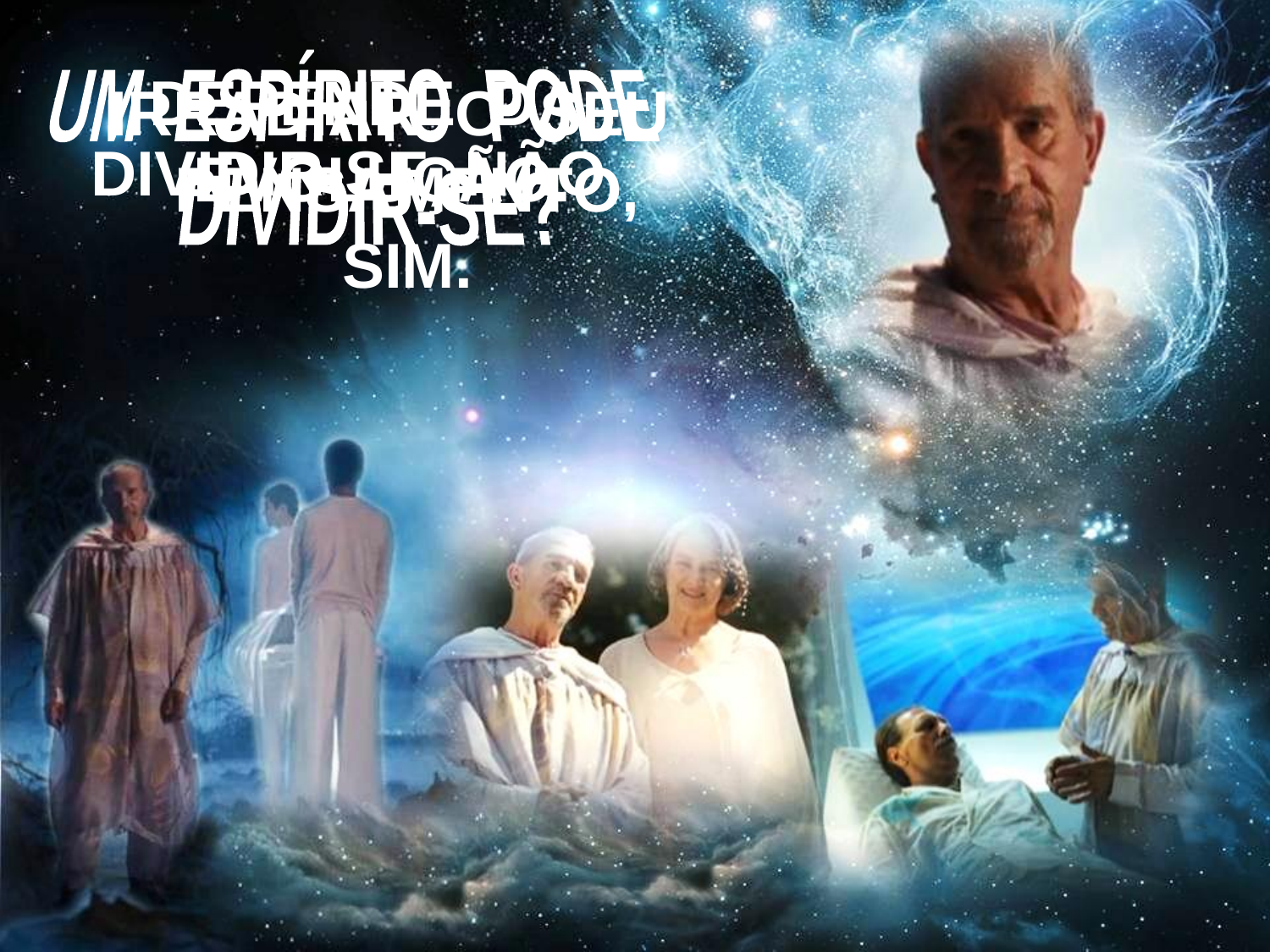

UM  ESPÍRITO  PODE
 DIVIDIR-SE?
DEPENDE  DA
EVOLUÇÃO.
IRRADIAR  O  SEU
PENSAMENTO,
SIM.
DIVIDIR-SE  NÃO.